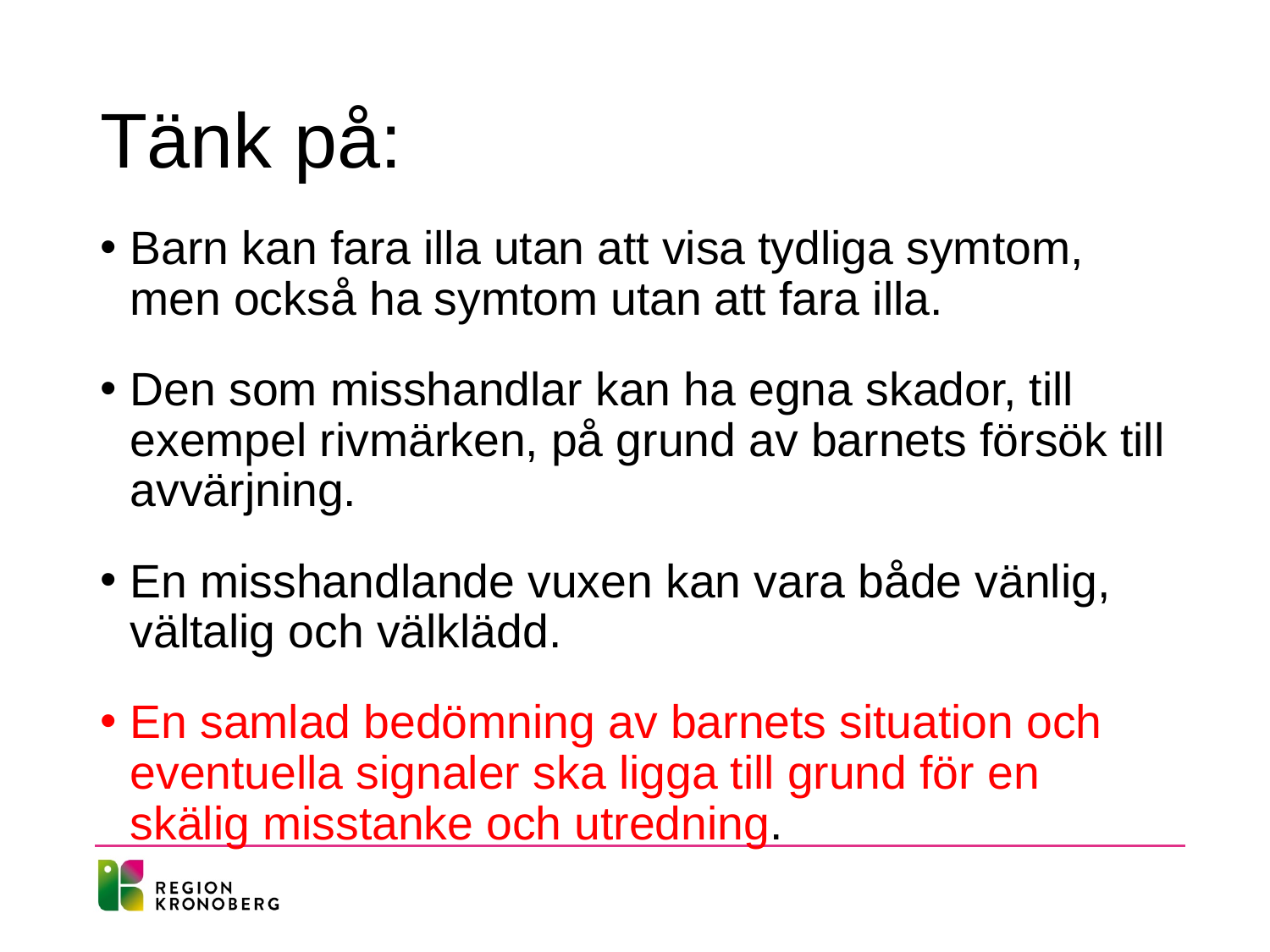

# Tänk på:
Barn kan fara illa utan att visa tydliga symtom, men också ha symtom utan att fara illa.
Den som misshandlar kan ha egna skador, till exempel rivmärken, på grund av barnets försök till avvärjning.
En misshandlande vuxen kan vara både vänlig, vältalig och välklädd.
En samlad bedömning av barnets situation och eventuella signaler ska ligga till grund för en skälig misstanke och utredning.